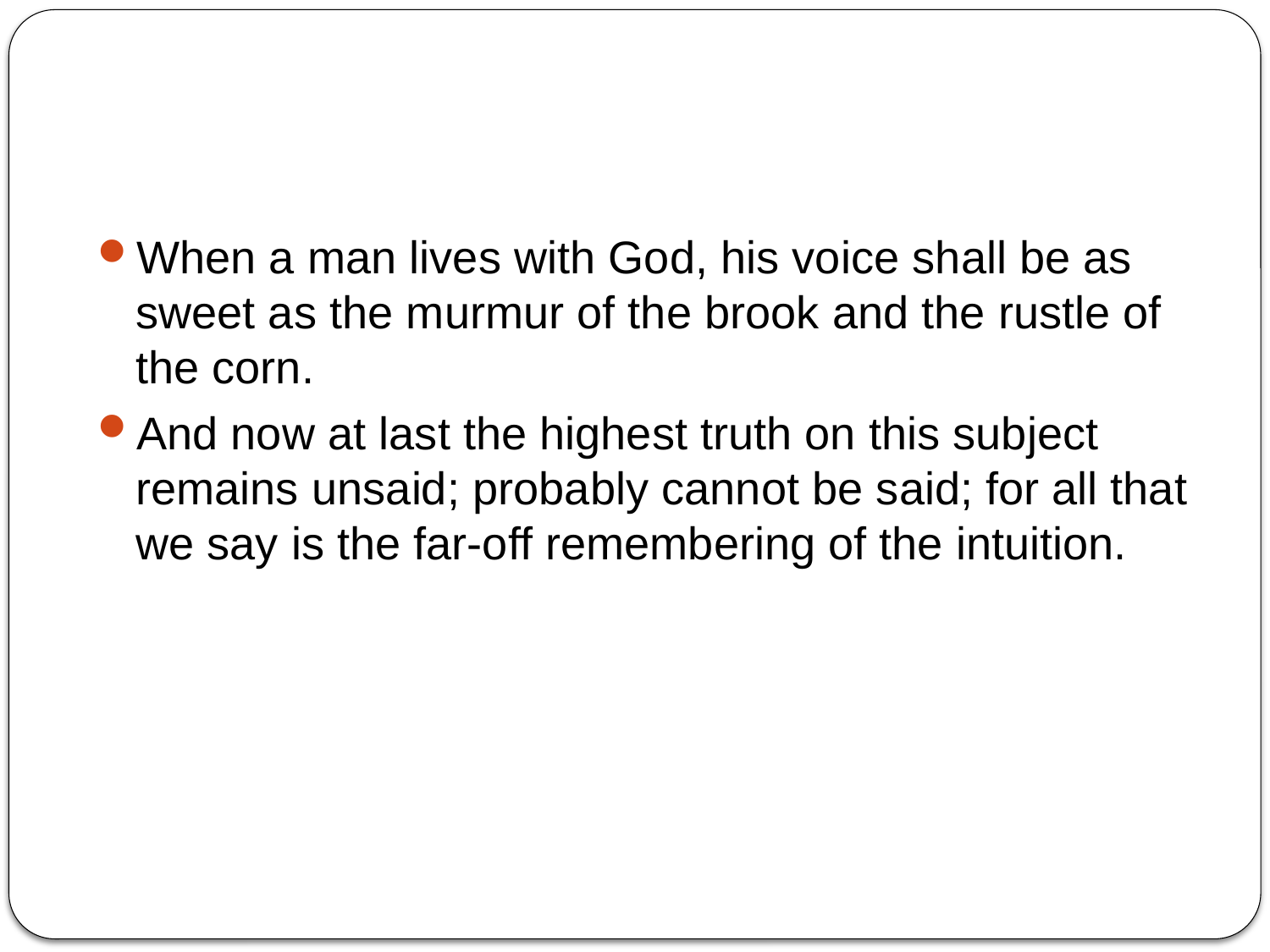

#
When a man lives with God, his voice shall be as sweet as the murmur of the brook and the rustle of the corn.
And now at last the highest truth on this subject remains unsaid; probably cannot be said; for all that we say is the far-off remembering of the intuition.